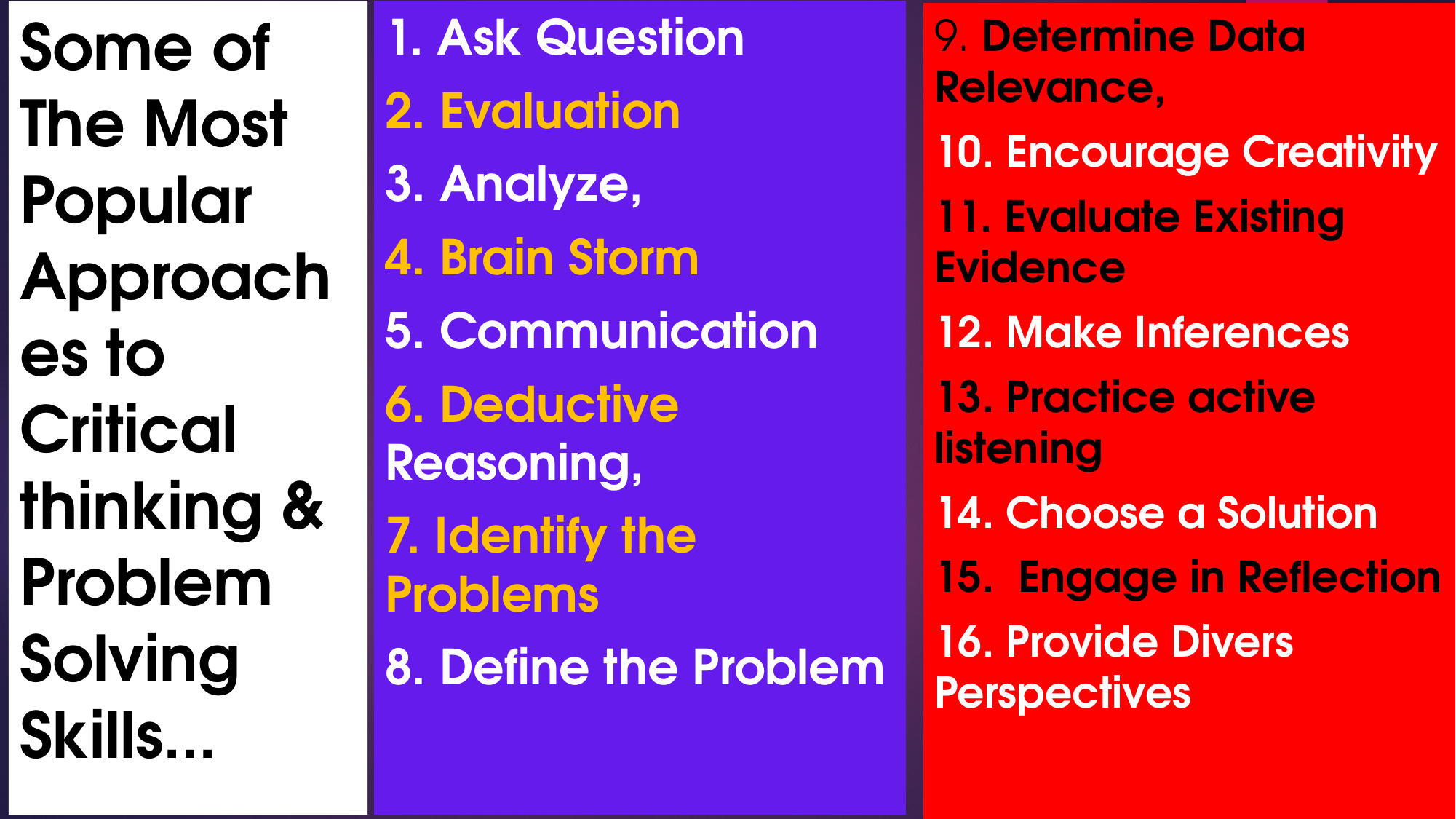

# Some of The Most Popular Approaches to Critical thinking & Problem Solving Skills...
1. Ask Question
2. Evaluation
3. Analyze,
4. Brain Storm
5. Communication
6. Deductive Reasoning,
7. Identify the Problems
8. Define the Problem

9. Determine Data Relevance,
10. Encourage Creativity
11. Evaluate Existing Evidence
12. Make Inferences
13. Practice active listening
14. Choose a Solution
15.  Engage in Reflection
16. Provide Divers Perspectives